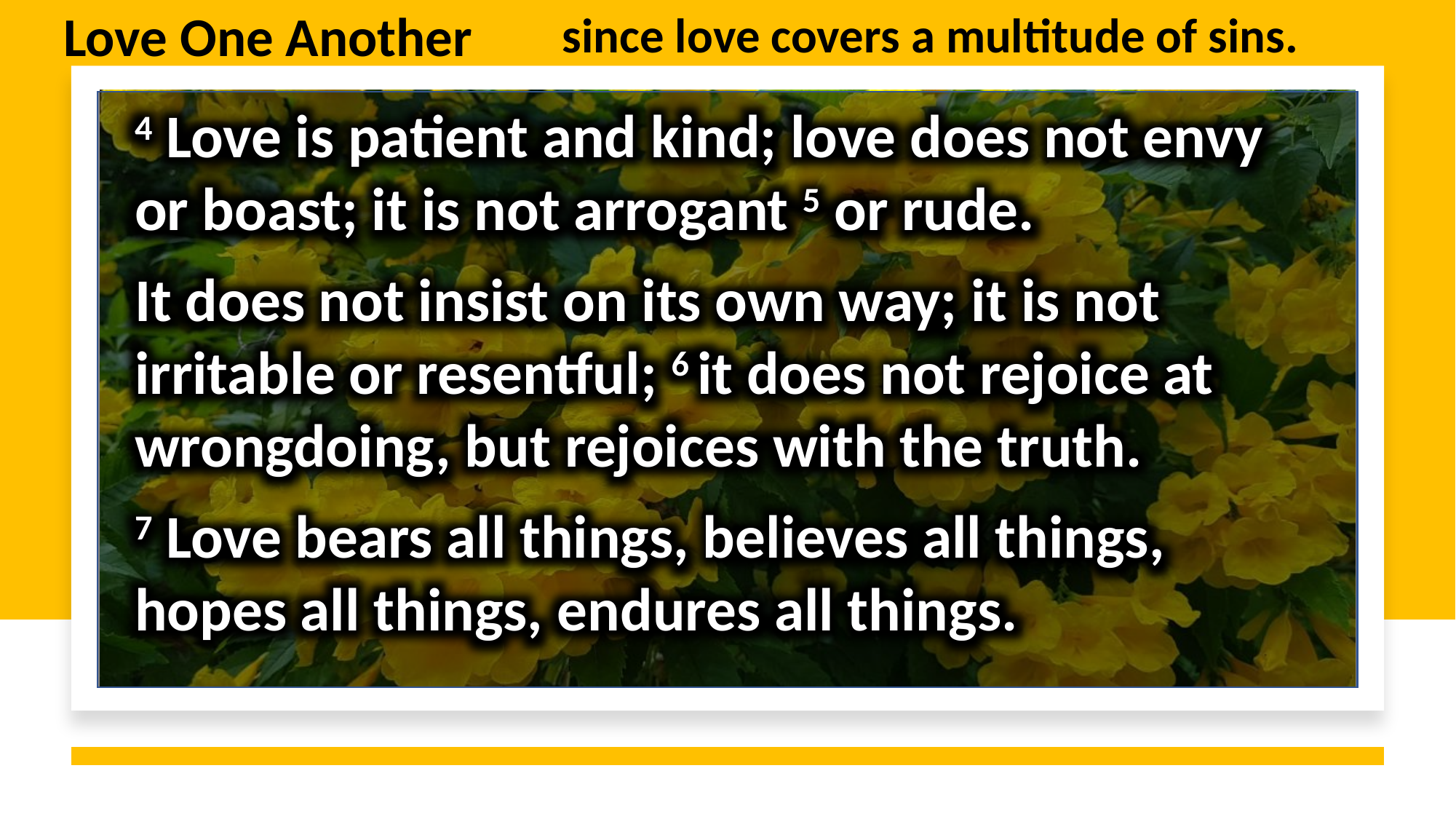

Love One Another
since love covers a multitude of sins.

4 Love is patient and kind; love does not envy or boast; it is not arrogant 5 or rude.
It does not insist on its own way; it is not irritable or resentful; 6 it does not rejoice at wrongdoing, but rejoices with the truth.
7 Love bears all things, believes all things, hopes all things, endures all things.